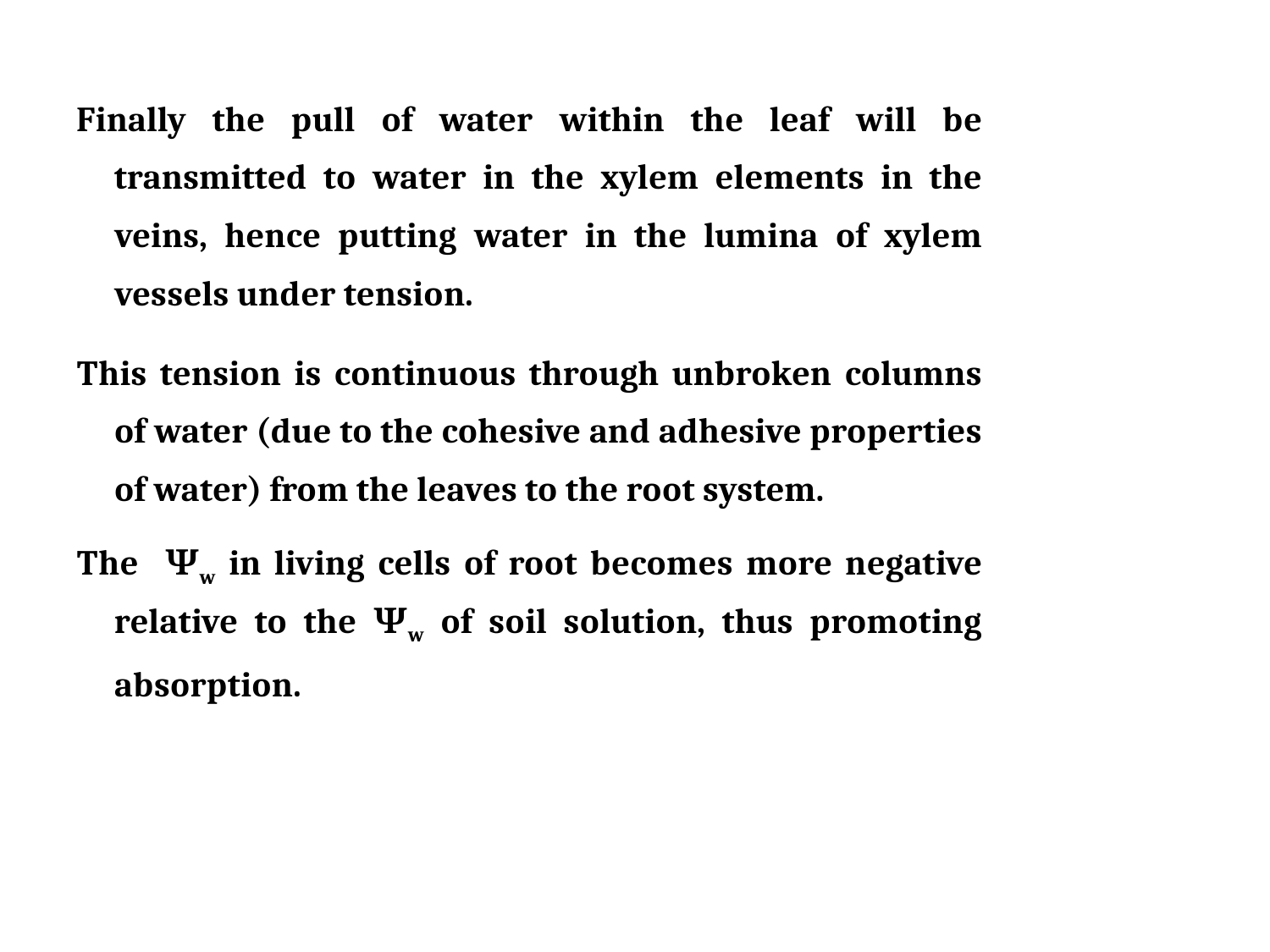

Finally the pull of water within the leaf will be transmitted to water in the xylem elements in the veins, hence putting water in the lumina of xylem vessels under tension.
This tension is continuous through unbroken columns of water (due to the cohesive and adhesive properties of water) from the leaves to the root system.
The  Ψw in living cells of root becomes more negative relative to the Ψw of soil solution, thus promoting absorption.